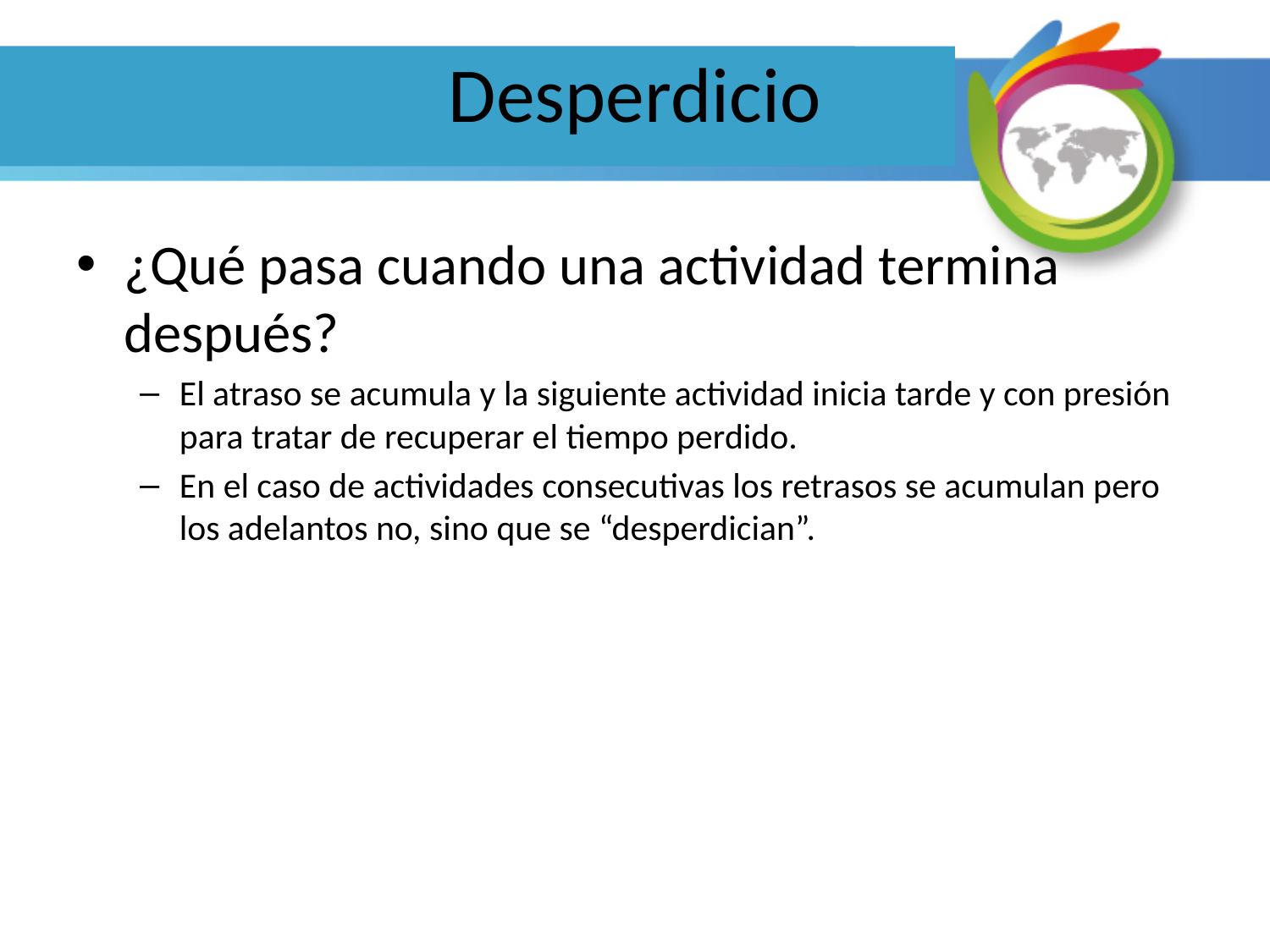

# Desperdicio
¿Qué pasa cuando una actividad termina después?
El atraso se acumula y la siguiente actividad inicia tarde y con presión para tratar de recuperar el tiempo perdido.
En el caso de actividades consecutivas los retrasos se acumulan pero los adelantos no, sino que se “desperdician”.